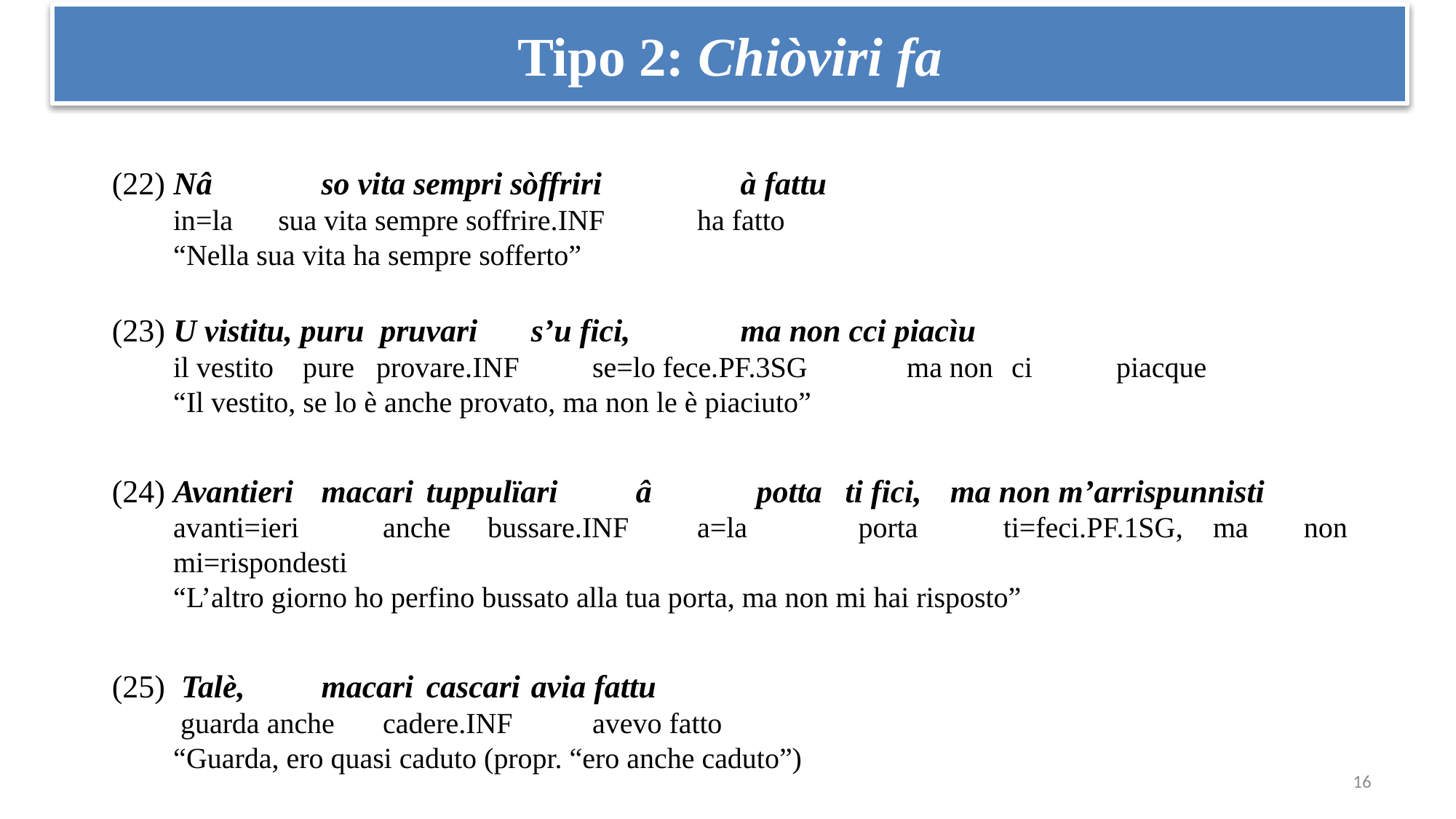

# Tipo 2: Chiòviri fa
(22) Nâ 	so vita sempri sòffriri 		à fattu
in=la	sua vita sempre soffrire.inf 	ha fatto
“Nella sua vita ha sempre sofferto”

(23) U vistitu, puru  pruvari		s’u fici,				ma non cci piacìu
il vestito    pure   provare.inf	se=lo fece.pf.3sg		ma non	ci	piacque
“Il vestito, se lo è anche provato, ma non le è piaciuto”

(24) Avantieri	macari	tuppulïari	â	  potta	ti fici,			ma non m’arrispunnisti
avanti=ieri	anche	bussare.inf	a=la  porta	ti=feci.pf.1sg,	ma non mi=rispondesti
“L’altro giorno ho perfino bussato alla tua porta, ma non mi hai risposto”

(25)  Talè, 	macari 	cascari 		avia fattu
 guarda anche 	cadere.inf 	avevo fatto
“Guarda, ero quasi caduto (propr. “ero anche caduto”)
16